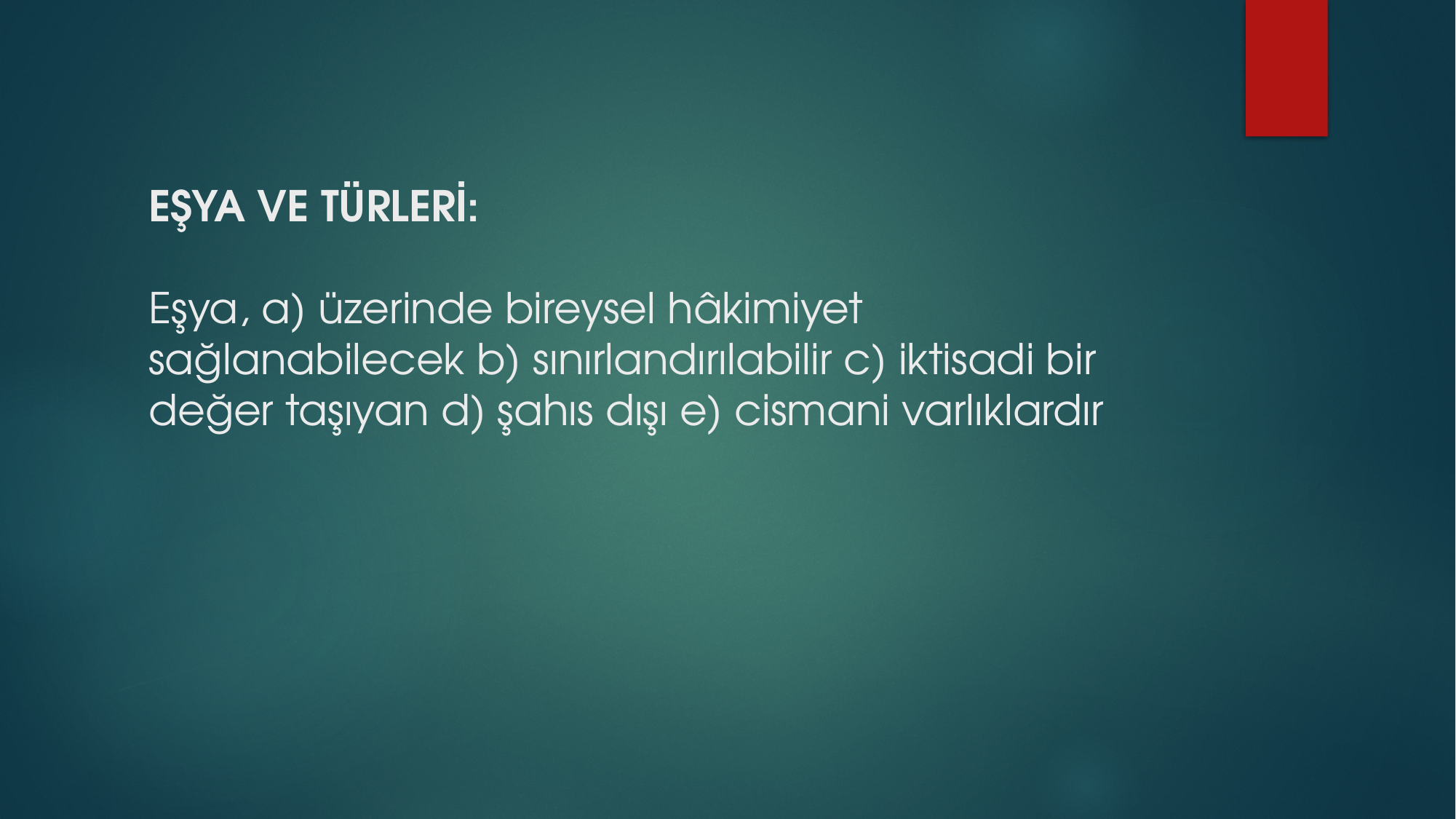

# EŞYA VE TÜRLERİ:   Eşya, a) üzerinde bireysel hâkimiyet sağlanabilecek b) sınırlandırılabilir c) iktisadi bir değer taşıyan d) şahıs dışı e) cismani varlıklardır